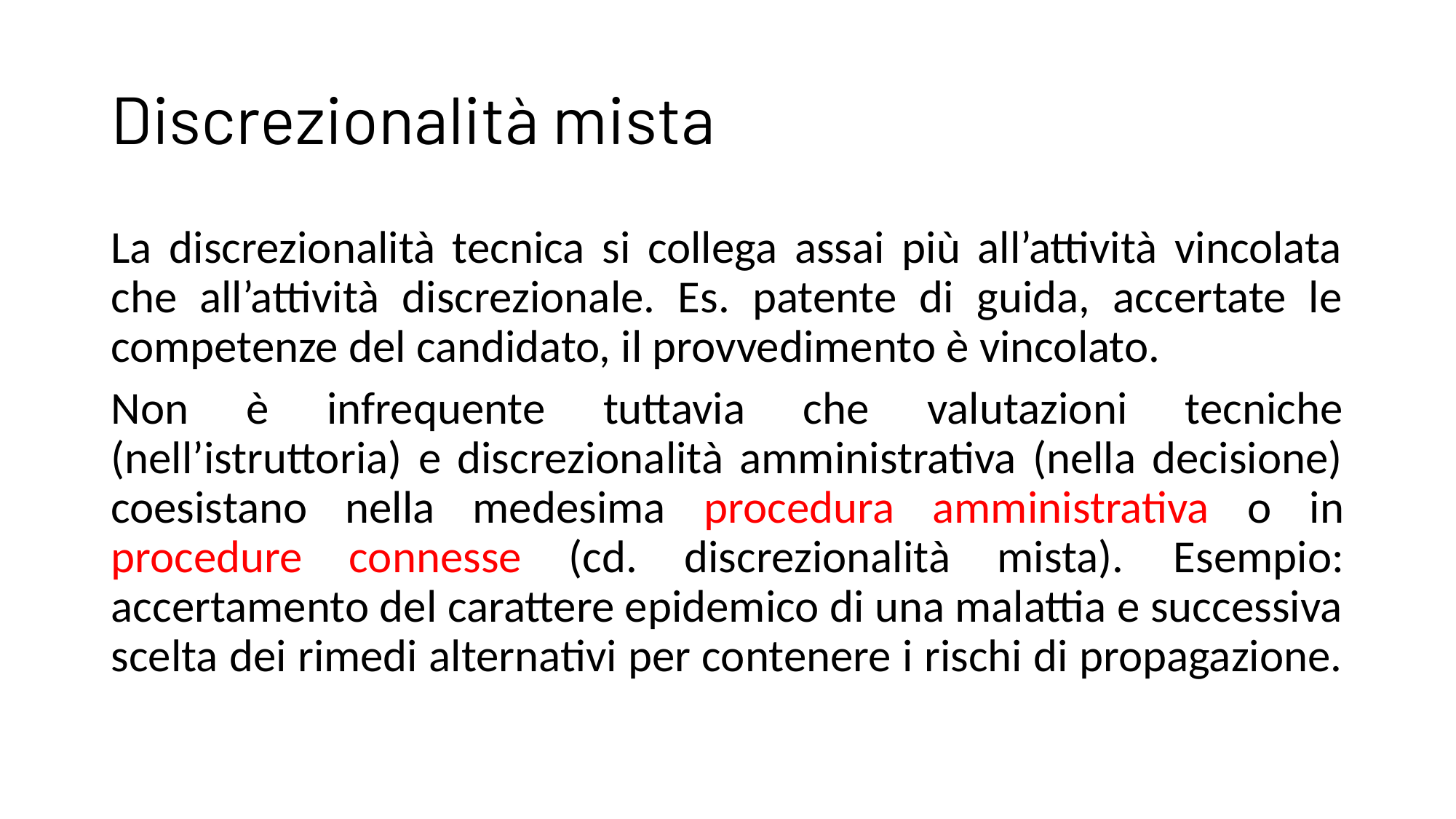

# Discrezionalità mista
La discrezionalità tecnica si collega assai più all’attività vincolata che all’attività discrezionale. Es. patente di guida, accertate le competenze del candidato, il provvedimento è vincolato.
Non è infrequente tuttavia che valutazioni tecniche (nell’istruttoria) e discrezionalità amministrativa (nella decisione) coesistano nella medesima procedura amministrativa o in procedure connesse (cd. discrezionalità mista). Esempio: accertamento del carattere epidemico di una malattia e successiva scelta dei rimedi alternativi per contenere i rischi di propagazione.